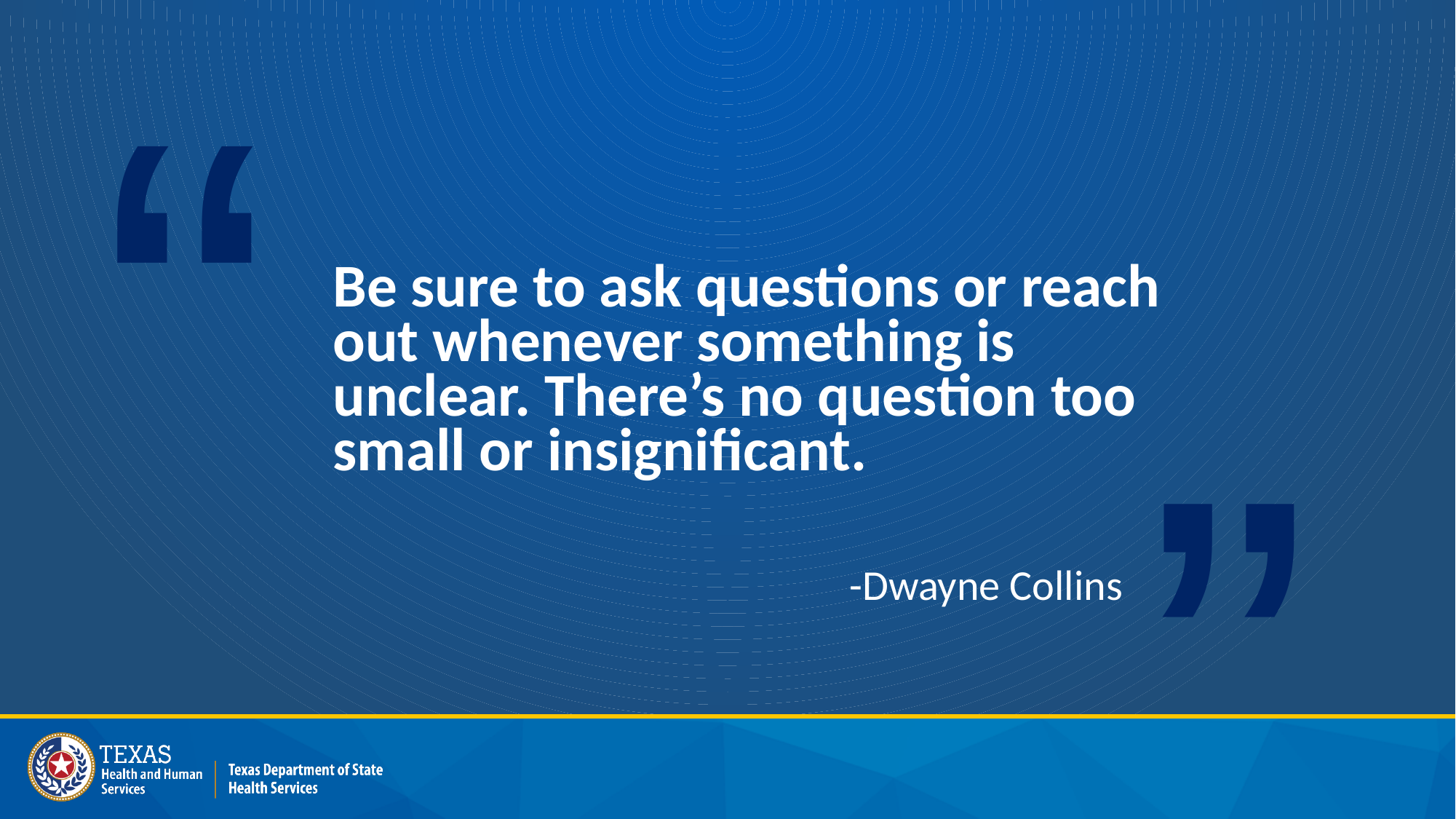

“
# Be sure to ask questions or reach out whenever something is unclear. There’s no question too small or insignificant.
”
-Dwayne Collins